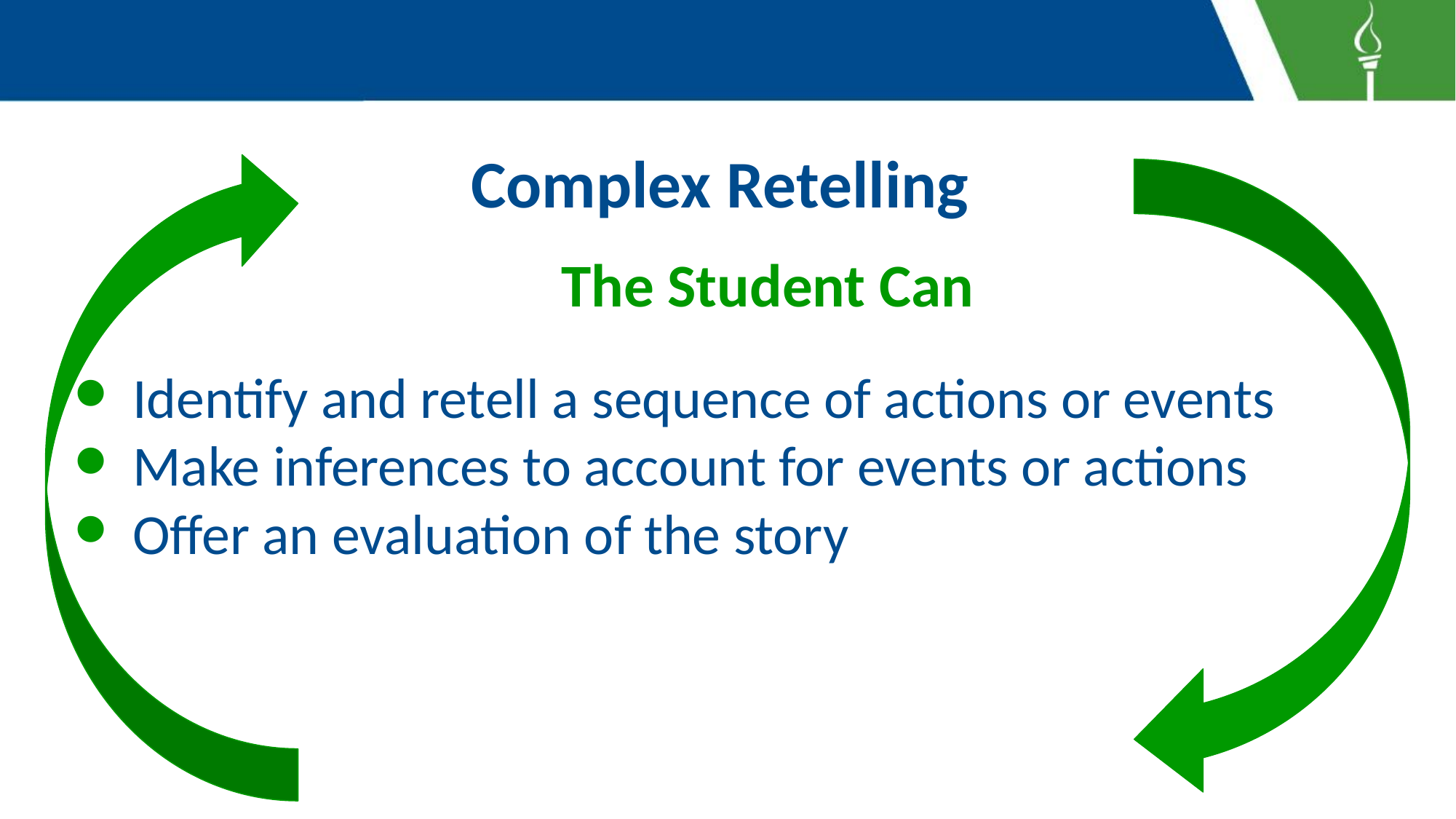

# Complex Retelling

      The Student Can
Identify and retell a sequence of actions or events
Make inferences to account for events or actions
Offer an evaluation of the story